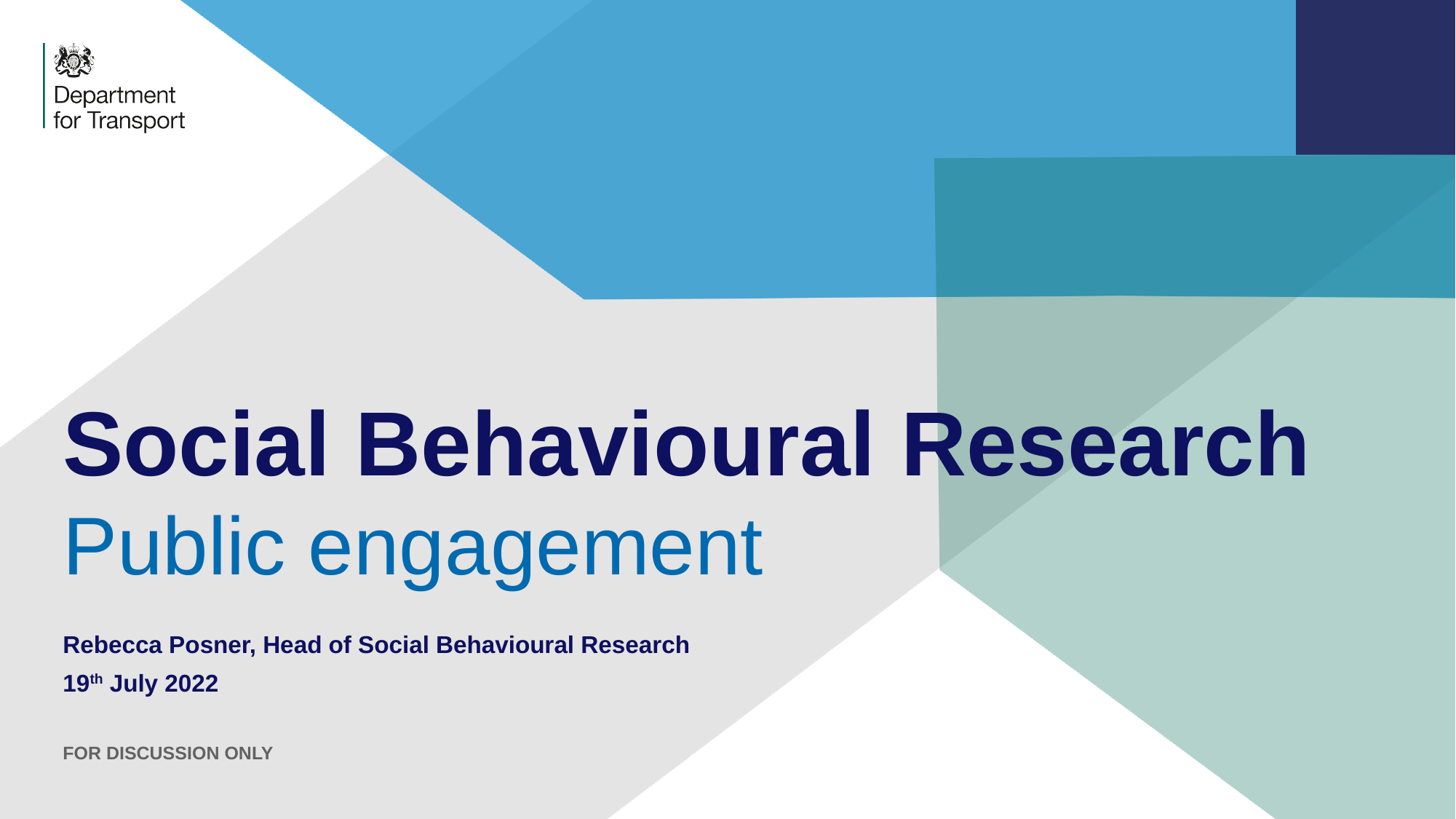

# Social Behavioural Research
Public engagement
Rebecca Posner, Head of Social Behavioural Research
19th July 2022
FOR DISCUSSION ONLY